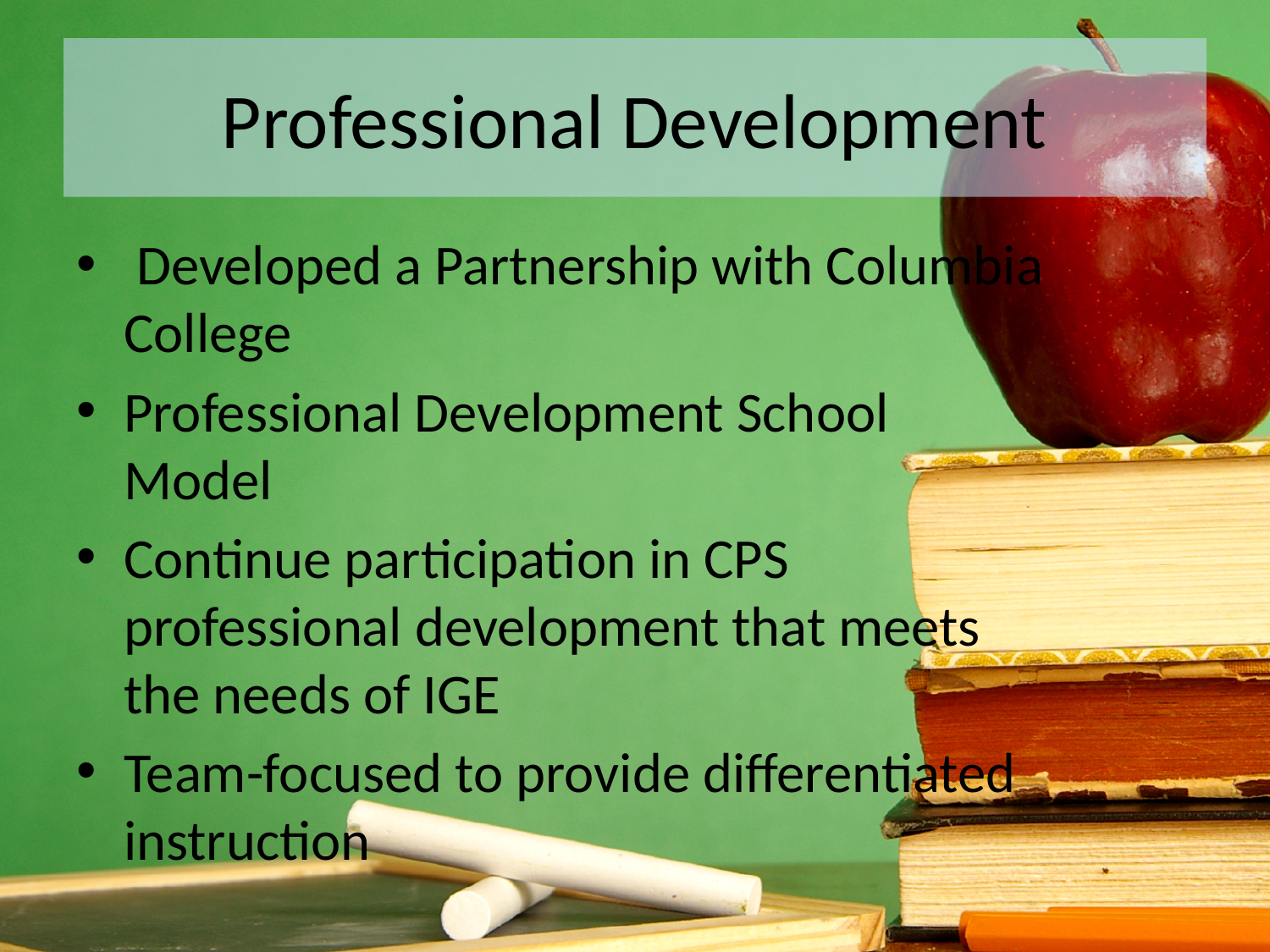

# Professional Development
 Developed a Partnership with Columbia College
Professional Development School             Model
Continue participation in CPS professional development that meets the needs of IGE
Team-focused to provide differentiated instruction